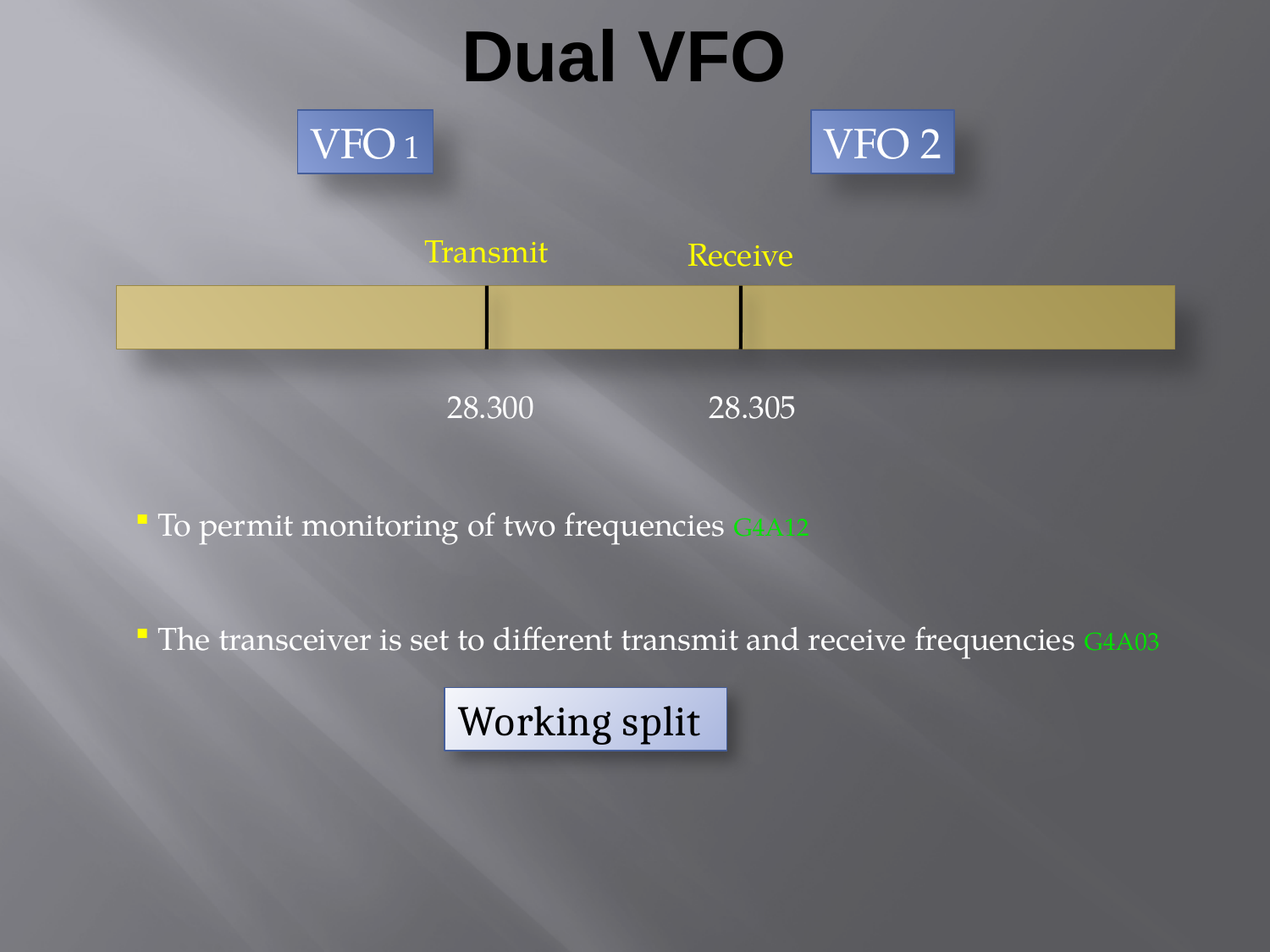

# Dual VFO
VFO 1
VFO 2
Transmit
Receive

28.300
28.305
 To permit monitoring of two frequencies G4A12

 The transceiver is set to different transmit and receive frequencies G4A03
Working split